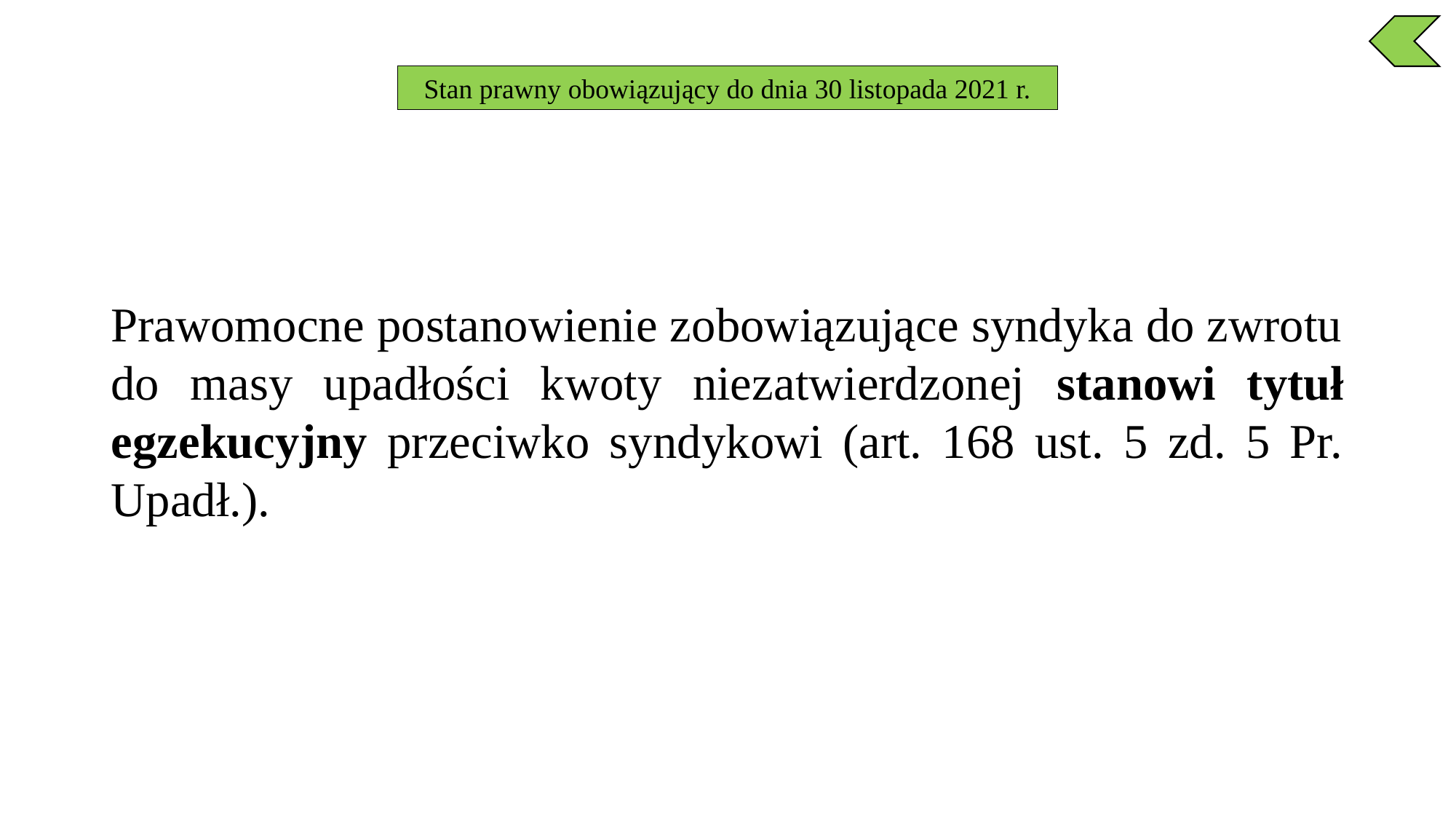

Stan prawny obowiązujący do dnia 30 listopada 2021 r.
Prawomocne postanowienie zobowiązujące syndyka do zwrotu do masy upadłości kwoty niezatwierdzonej stanowi tytuł egzekucyjny przeciwko syndykowi (art. 168 ust. 5 zd. 5 Pr. Upadł.).